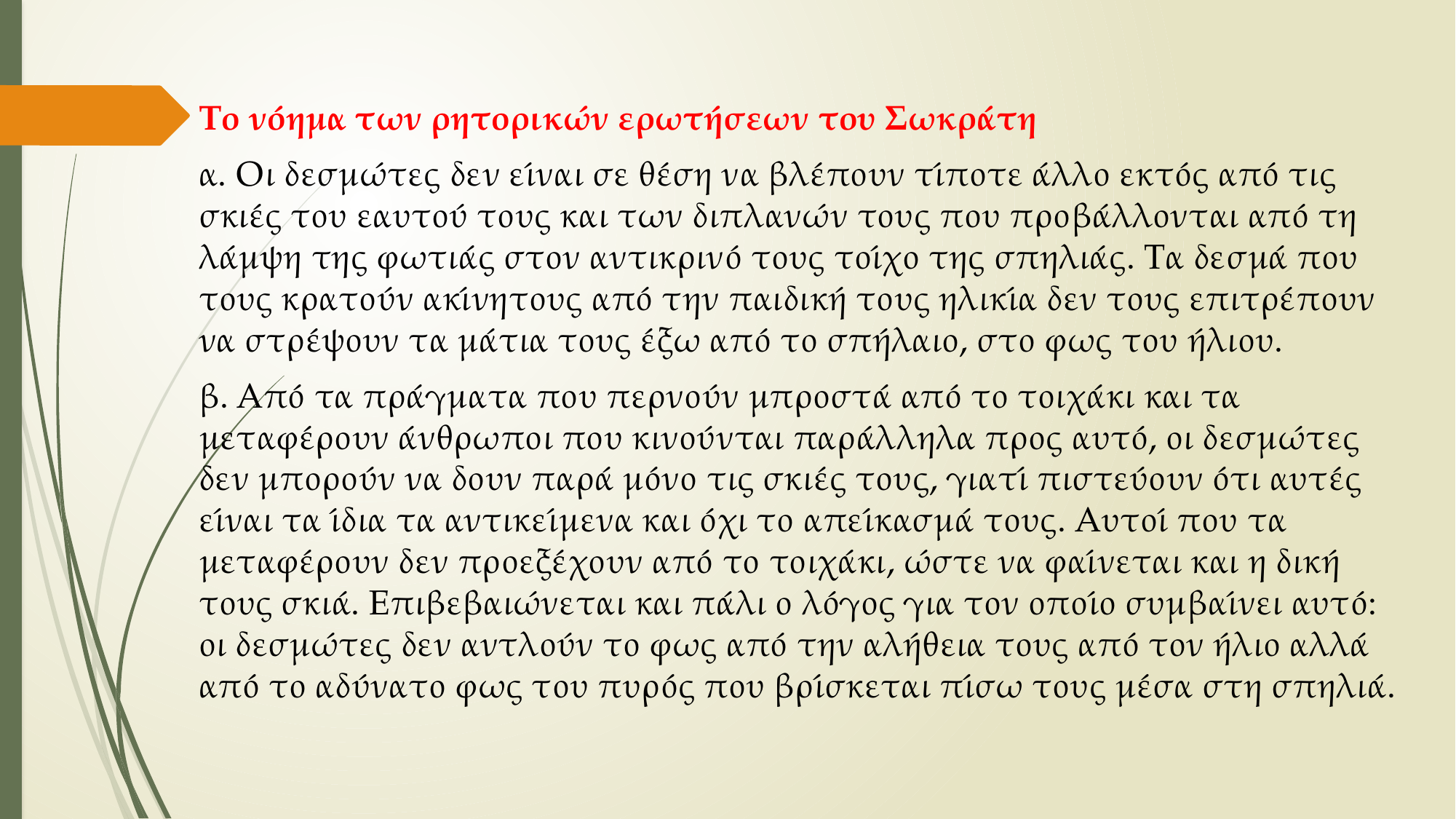

# Το νόημα των ρητορικών ερωτήσεων του Σωκράτη
α. Οι δεσμώτες δεν είναι σε θέση να βλέπουν τίποτε άλλο εκτός από τις σκιές του εαυτού τους και των διπλανών τους που προβάλλονται από τη λάμψη της φωτιάς στον αντικρινό τους τοίχο της σπηλιάς. Τα δεσμά που τους κρατούν ακίνητους από την παιδική τους ηλικία δεν τους επιτρέπουν να στρέψουν τα μάτια τους έξω από το σπήλαιο, στο φως του ήλιου.
β. Από τα πράγματα που περνούν μπροστά από το τοιχάκι και τα μεταφέρουν άνθρωποι που κινούνται παράλληλα προς αυτό, οι δεσμώτες δεν μπορούν να δουν παρά μόνο τις σκιές τους, γιατί πιστεύουν ότι αυτές είναι τα ίδια τα αντικείμενα και όχι το απείκασμά τους. Αυτοί που τα μεταφέρουν δεν προεξέχουν από το τοιχάκι, ώστε να φαίνεται και η δική τους σκιά. Επιβεβαιώνεται και πάλι ο λόγος για τον οποίο συμβαίνει αυτό: οι δεσμώτες δεν αντλούν το φως από την αλήθεια τους από τον ήλιο αλλά από το αδύνατο φως του πυρός που βρίσκεται πίσω τους μέσα στη σπηλιά.